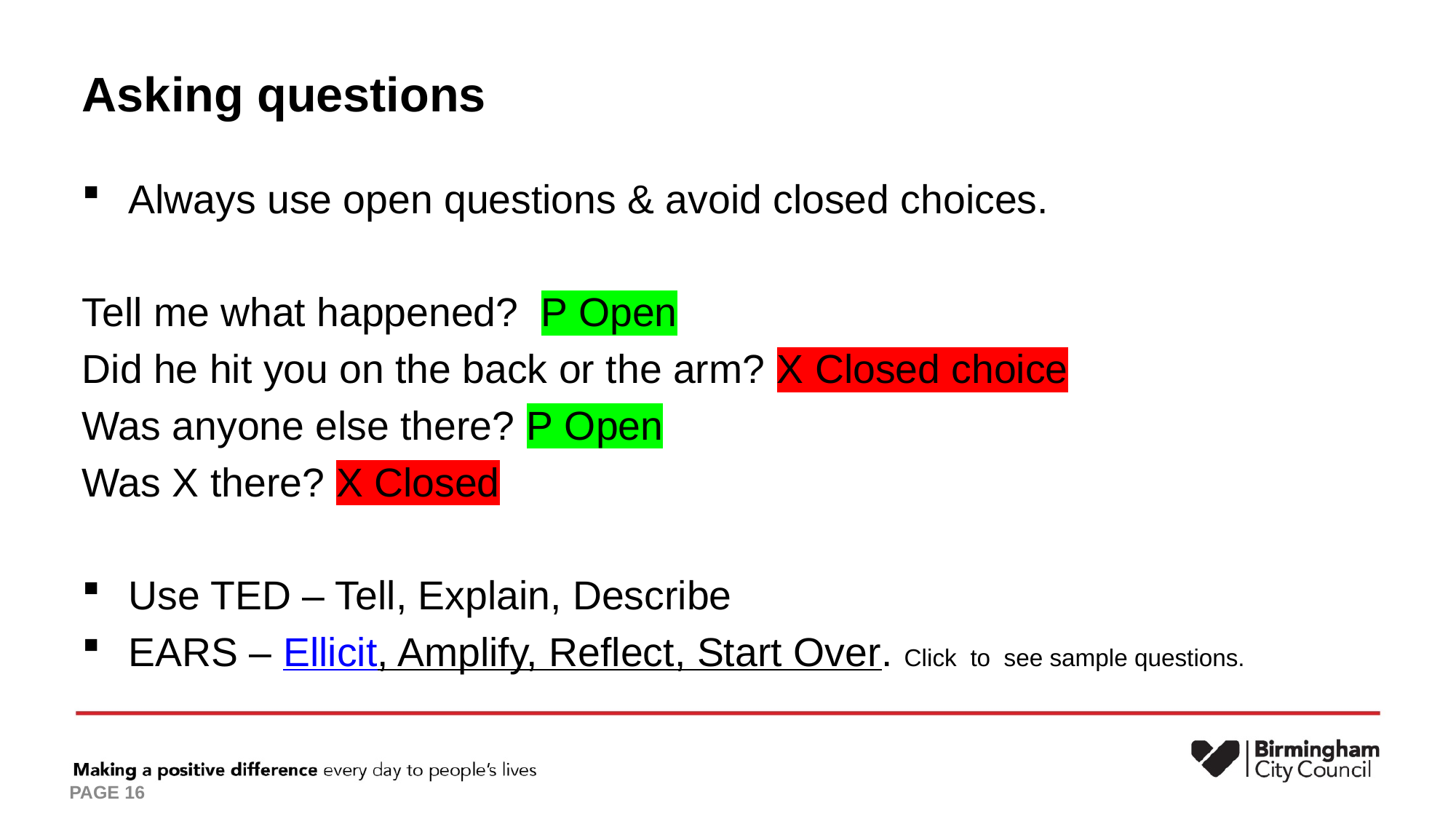

# Asking questions
Always use open questions & avoid closed choices.

Tell me what happened?  P Open
Did he hit you on the back or the arm? X Closed choice
Was anyone else there? P Open
Was X there? X Closed

Use TED – Tell, Explain, Describe
EARS – Ellicit, Amplify, Reflect, Start Over. Click  to  see sample questions.
PAGE 16